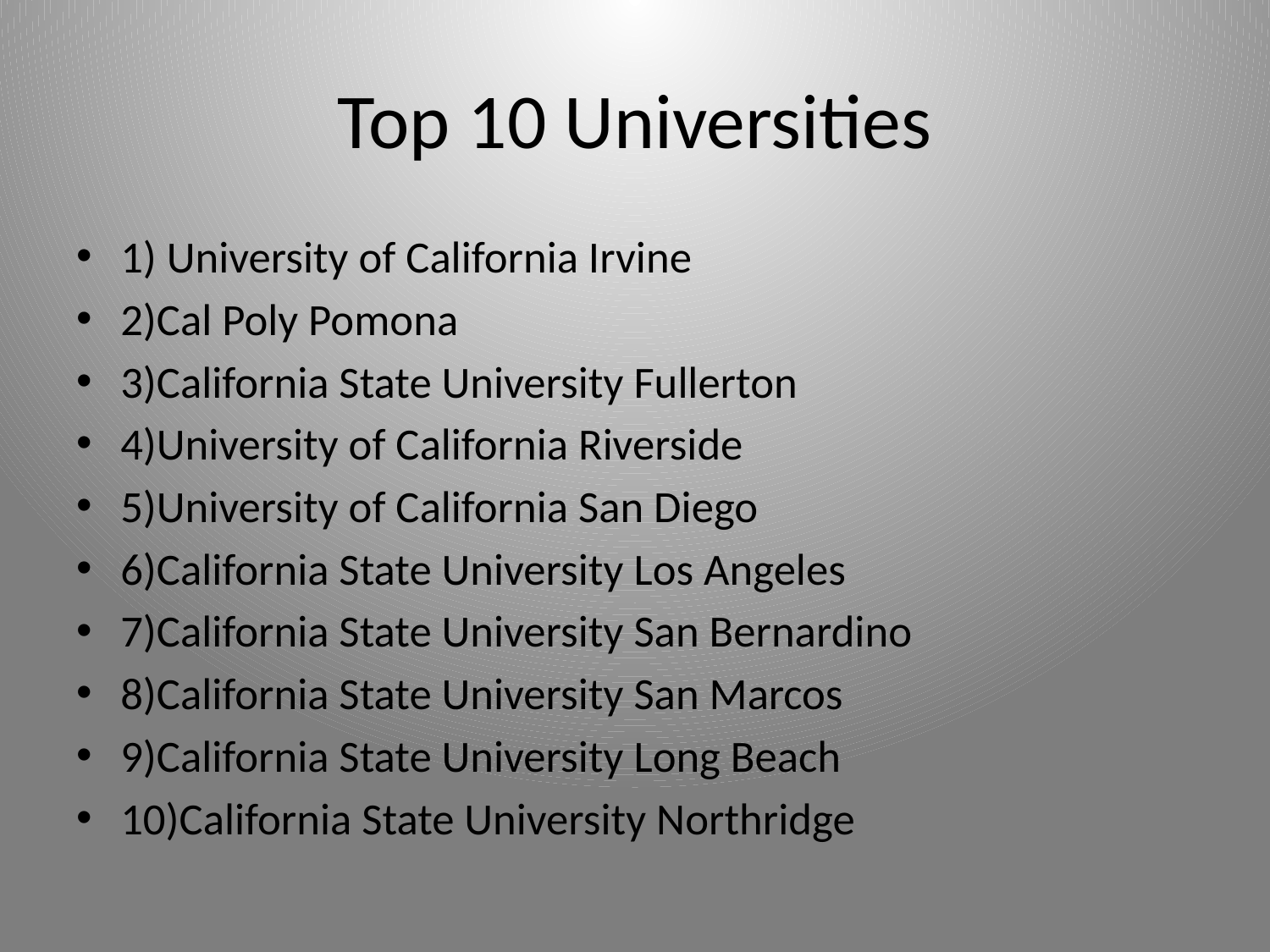

# Top 10 Universities
1) University of California Irvine
2)Cal Poly Pomona
3)California State University Fullerton
4)University of California Riverside
5)University of California San Diego
6)California State University Los Angeles
7)California State University San Bernardino
8)California State University San Marcos
9)California State University Long Beach
10)California State University Northridge